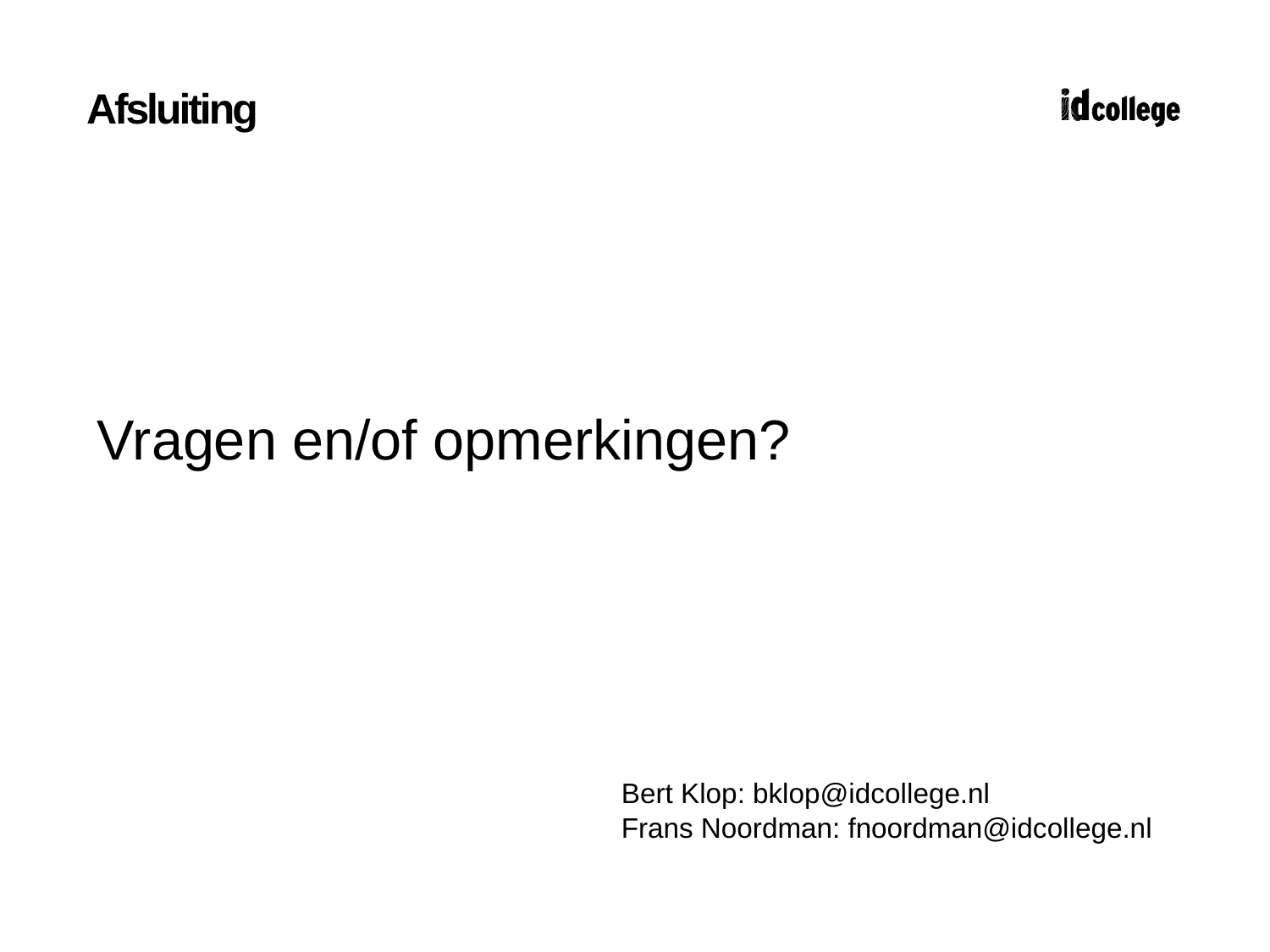

# Afsluiting

Vragen en/of opmerkingen?

	Bert Klop: bklop@idcollege.nl
	Frans Noordman: fnoordman@idcollege.nl